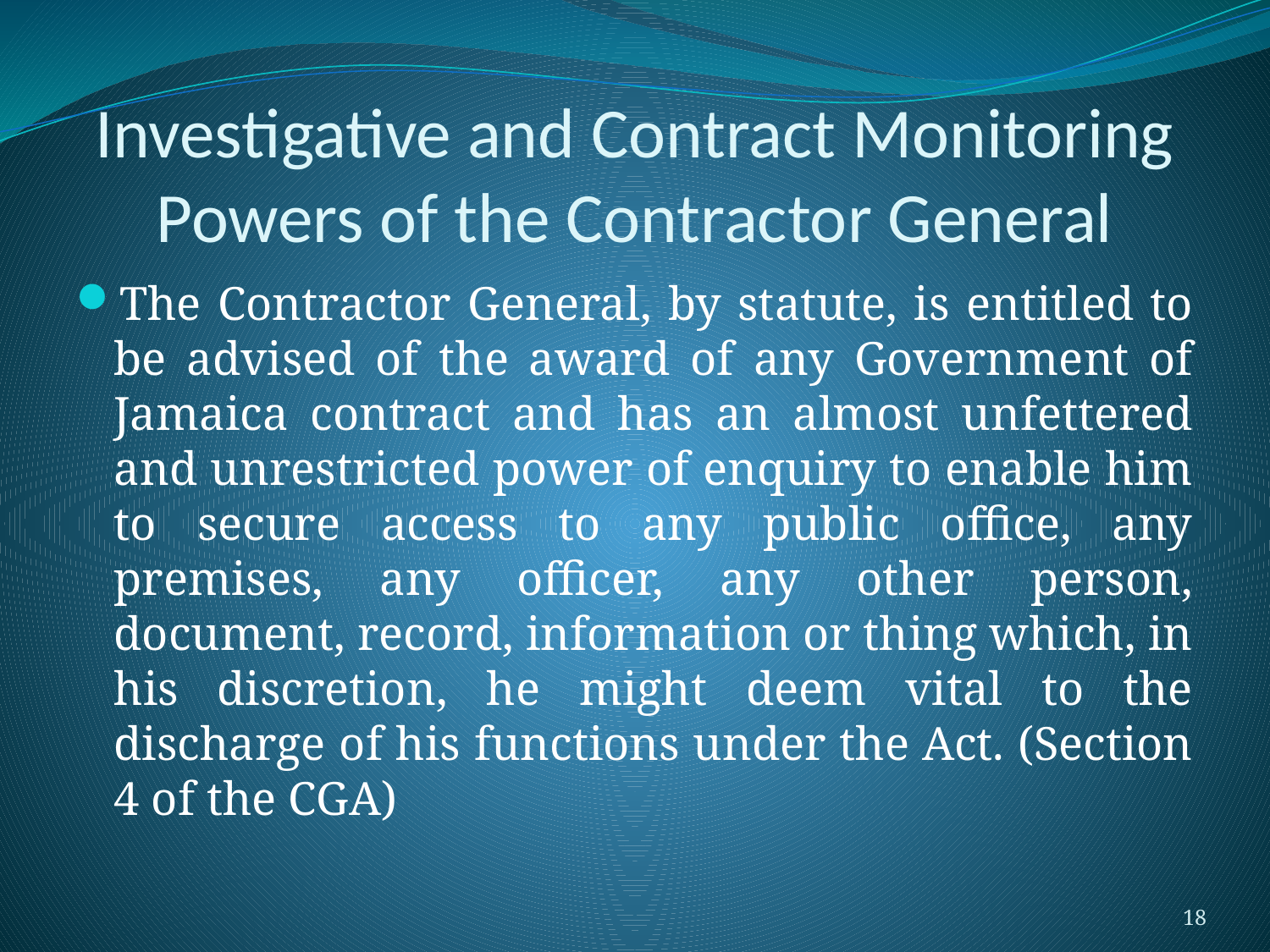

# Investigative and Contract Monitoring Powers of the Contractor General
The Contractor General, by statute, is entitled to be advised of the award of any Government of Jamaica contract and has an almost unfettered and unrestricted power of enquiry to enable him to secure access to any public office, any premises, any officer, any other person, document, record, information or thing which, in his discretion, he might deem vital to the discharge of his functions under the Act. (Section 4 of the CGA)
18